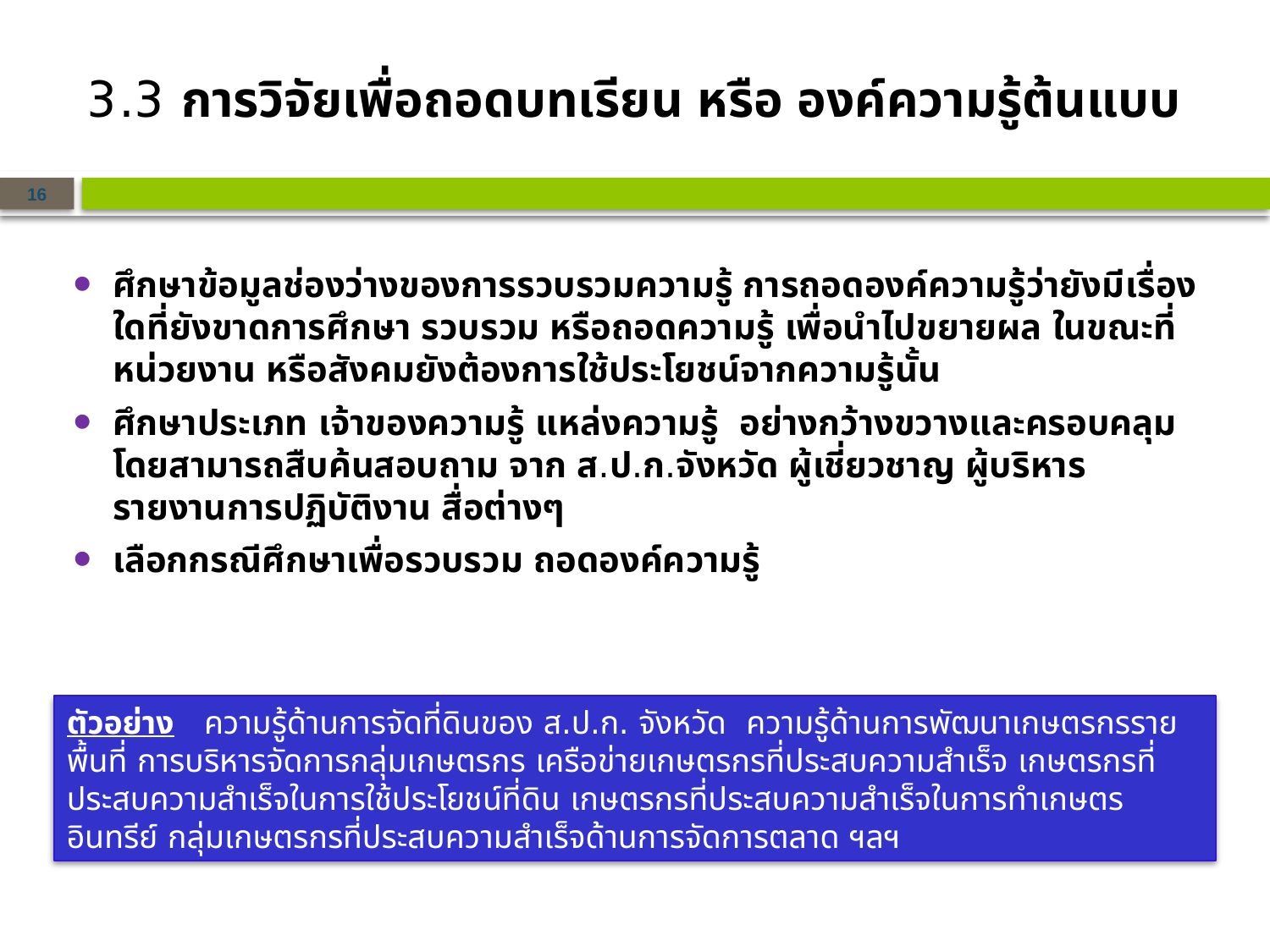

3.3 การวิจัยเพื่อถอดบทเรียน หรือ องค์ความรู้ต้นแบบ
16
ศึกษาข้อมูลช่องว่างของการรวบรวมความรู้ การถอดองค์ความรู้ว่ายังมีเรื่องใดที่ยังขาดการศึกษา รวบรวม หรือถอดความรู้ เพื่อนำไปขยายผล ในขณะที่หน่วยงาน หรือสังคมยังต้องการใช้ประโยชน์จากความรู้นั้น
ศึกษาประเภท เจ้าของความรู้ แหล่งความรู้  อย่างกว้างขวางและครอบคลุม โดยสามารถสืบค้นสอบถาม จาก ส.ป.ก.จังหวัด ผู้เชี่ยวชาญ ผู้บริหาร รายงานการปฏิบัติงาน สื่อต่างๆ
เลือกกรณีศึกษาเพื่อรวบรวม ถอดองค์ความรู้

ตัวอย่าง   ความรู้ด้านการจัดที่ดินของ ส.ป.ก. จังหวัด  ความรู้ด้านการพัฒนาเกษตรกรรายพื้นที่ การบริหารจัดการกลุ่มเกษตรกร เครือข่ายเกษตรกรที่ประสบความสำเร็จ เกษตรกรที่ประสบความสำเร็จในการใช้ประโยชน์ที่ดิน เกษตรกรที่ประสบความสำเร็จในการทำเกษตรอินทรีย์ กลุ่มเกษตรกรที่ประสบความสำเร็จด้านการจัดการตลาด ฯลฯ